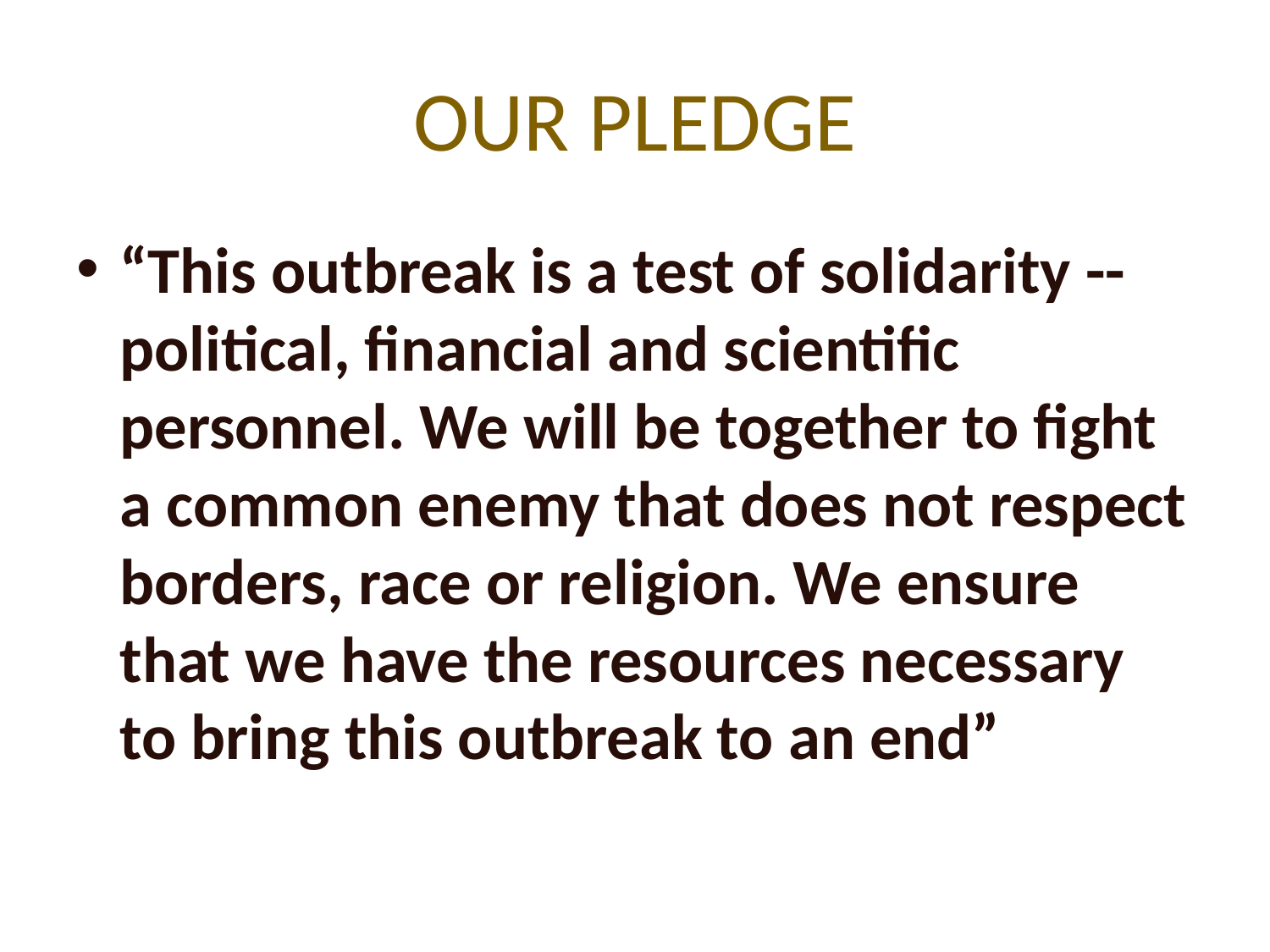

# OUR PLEDGE
“This outbreak is a test of solidarity -- political, financial and scientific personnel. We will be together to fight a common enemy that does not respect borders, race or religion. We ensure that we have the resources necessary to bring this outbreak to an end”